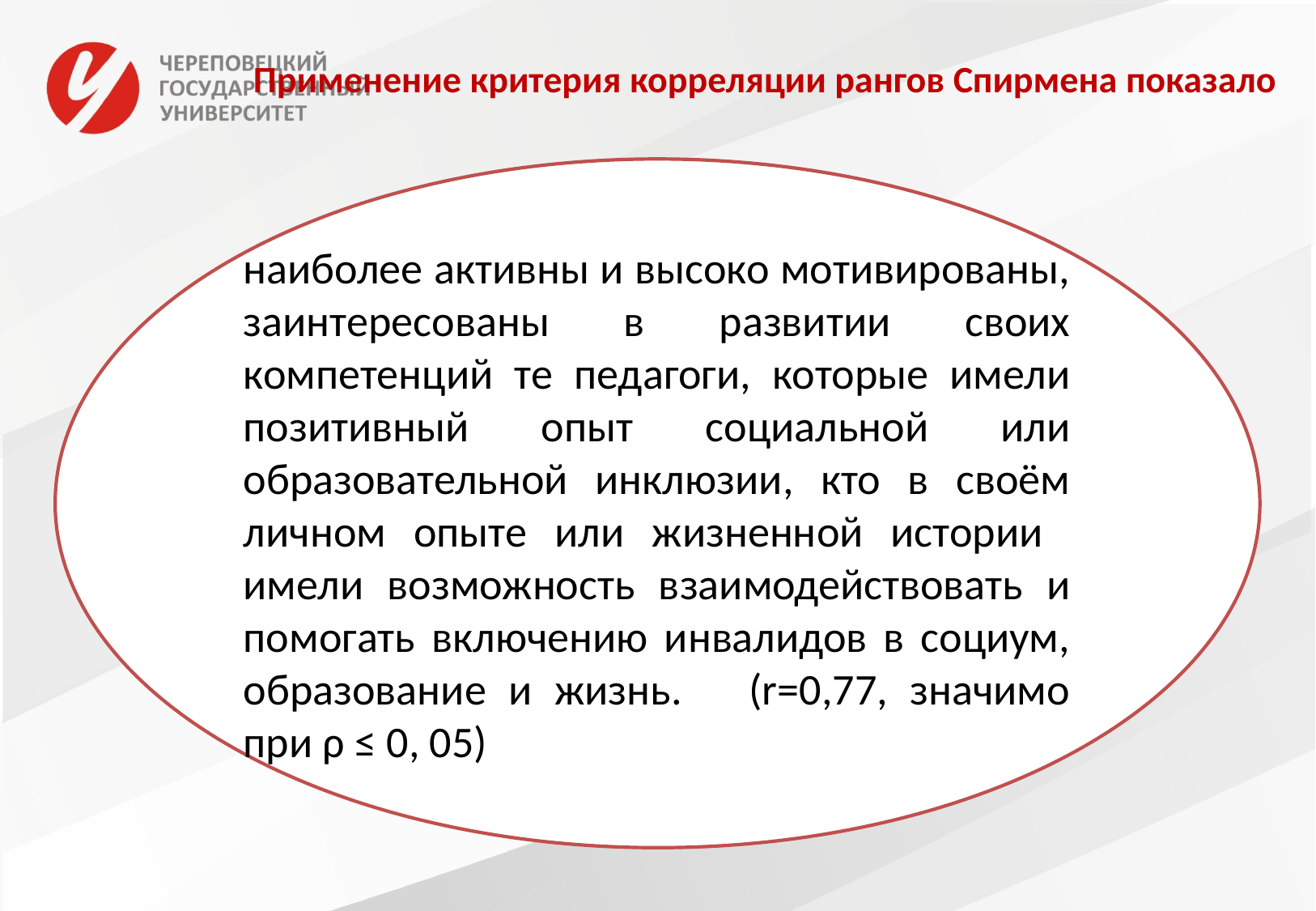

# Применение критерия корреляции рангов Спирмена показало

наиболее активны и высоко мотивированы, заинтересованы в развитии своих компетенций те педагоги, которые имели позитивный опыт социальной или образовательной инклюзии, кто в своём личном опыте или жизненной истории  имели возможность взаимодействовать и помогать включению инвалидов в социум, образование и жизнь.   (r=0,77, значимо при ρ ≤ 0, 05)